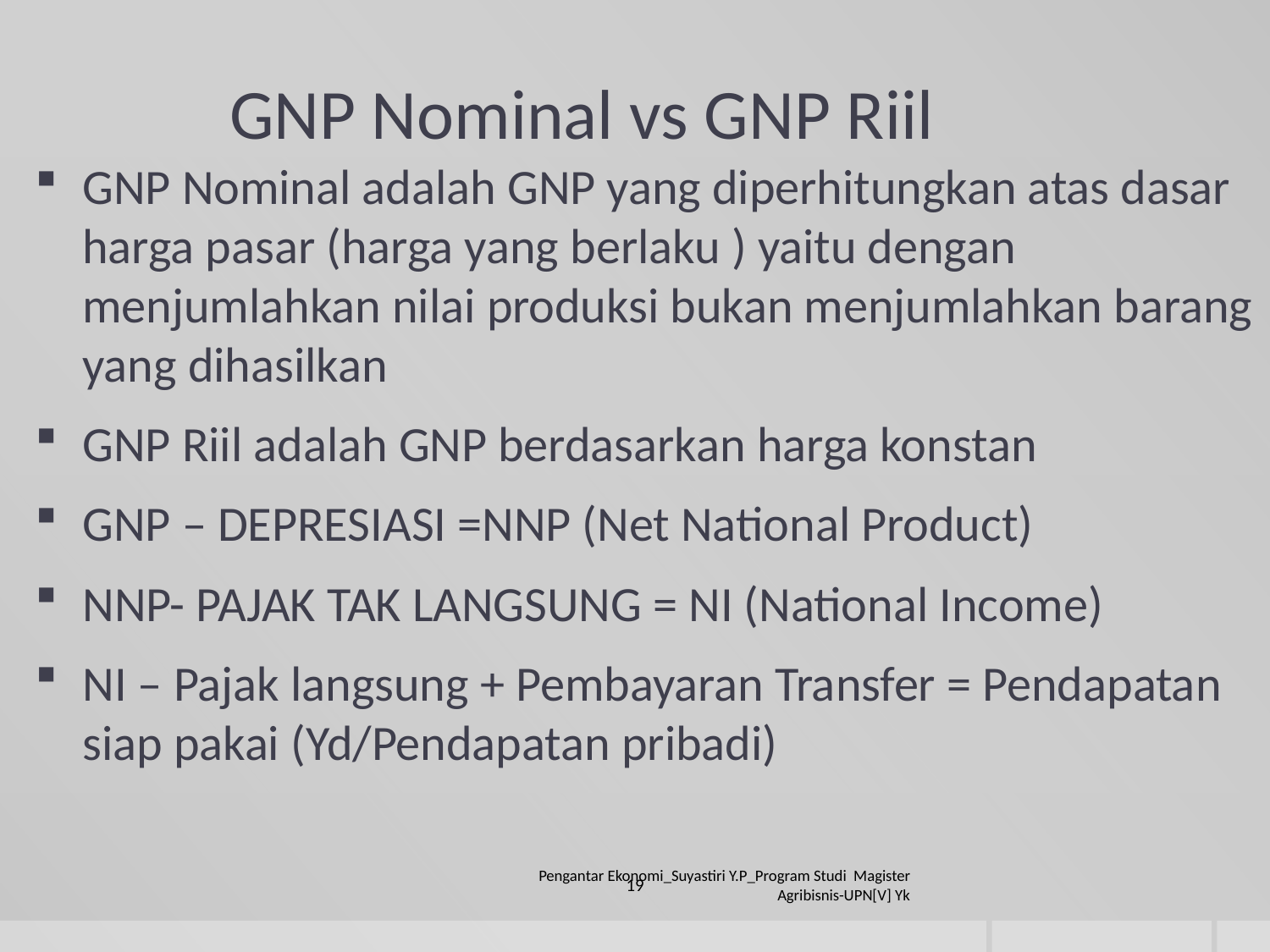

GNP Nominal vs GNP Riil
GNP Nominal adalah GNP yang diperhitungkan atas dasar harga pasar (harga yang berlaku ) yaitu dengan menjumlahkan nilai produksi bukan menjumlahkan barang yang dihasilkan
GNP Riil adalah GNP berdasarkan harga konstan
GNP – DEPRESIASI =NNP (Net National Product)
NNP- PAJAK TAK LANGSUNG = NI (National Income)
NI – Pajak langsung + Pembayaran Transfer = Pendapatan siap pakai (Yd/Pendapatan pribadi)

Pengantar Ekonomi_Suyastiri Y.P_Program Studi  Magister Agribisnis-UPN[V] Yk
19